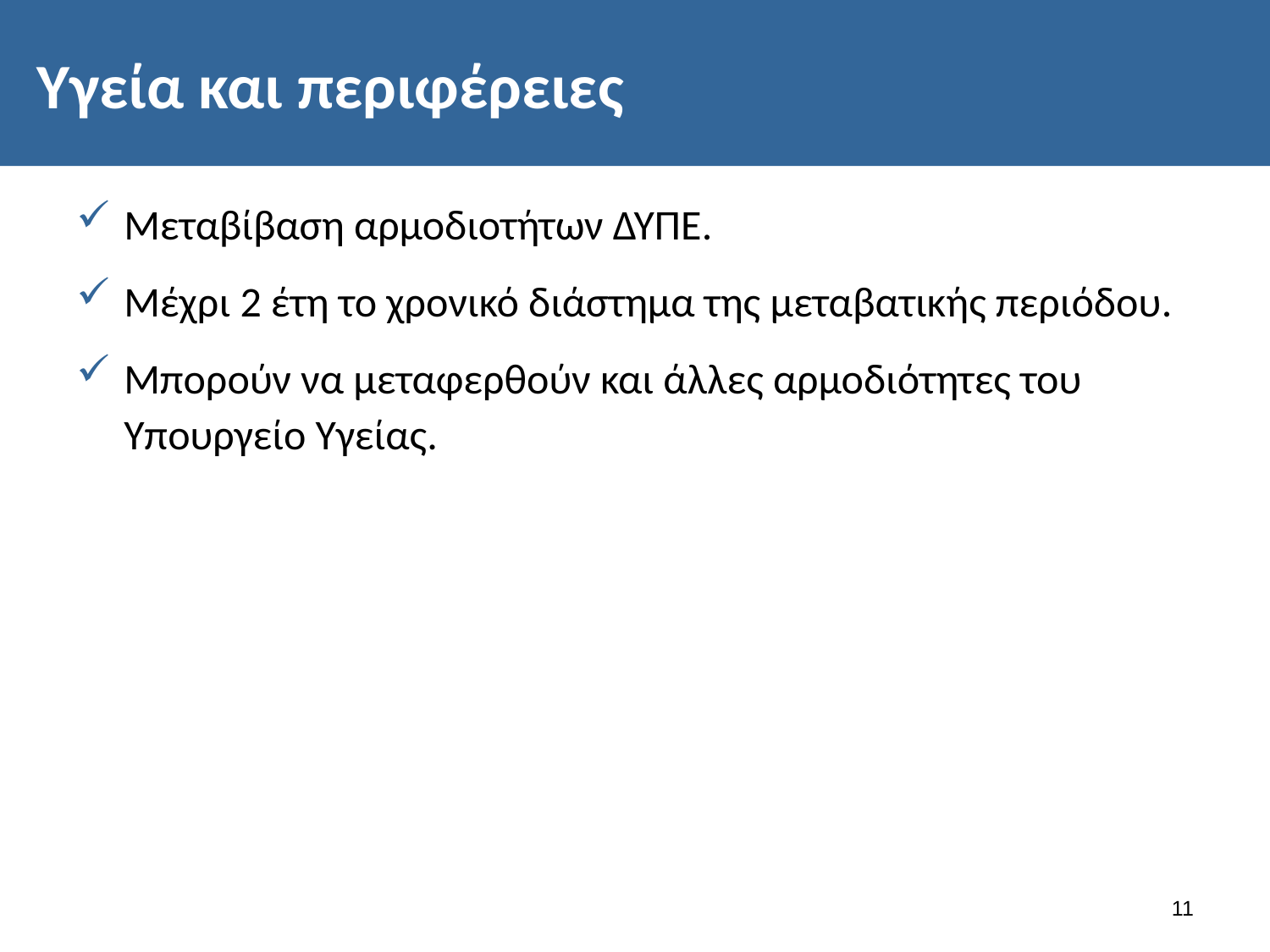

# Υγεία και περιφέρειες
Μεταβίβαση αρμοδιοτήτων ΔΥΠΕ.
Μέχρι 2 έτη το χρονικό διάστημα της μεταβατικής περιόδου.
Μπορούν να μεταφερθούν και άλλες αρμοδιότητες του Υπουργείο Υγείας.

11